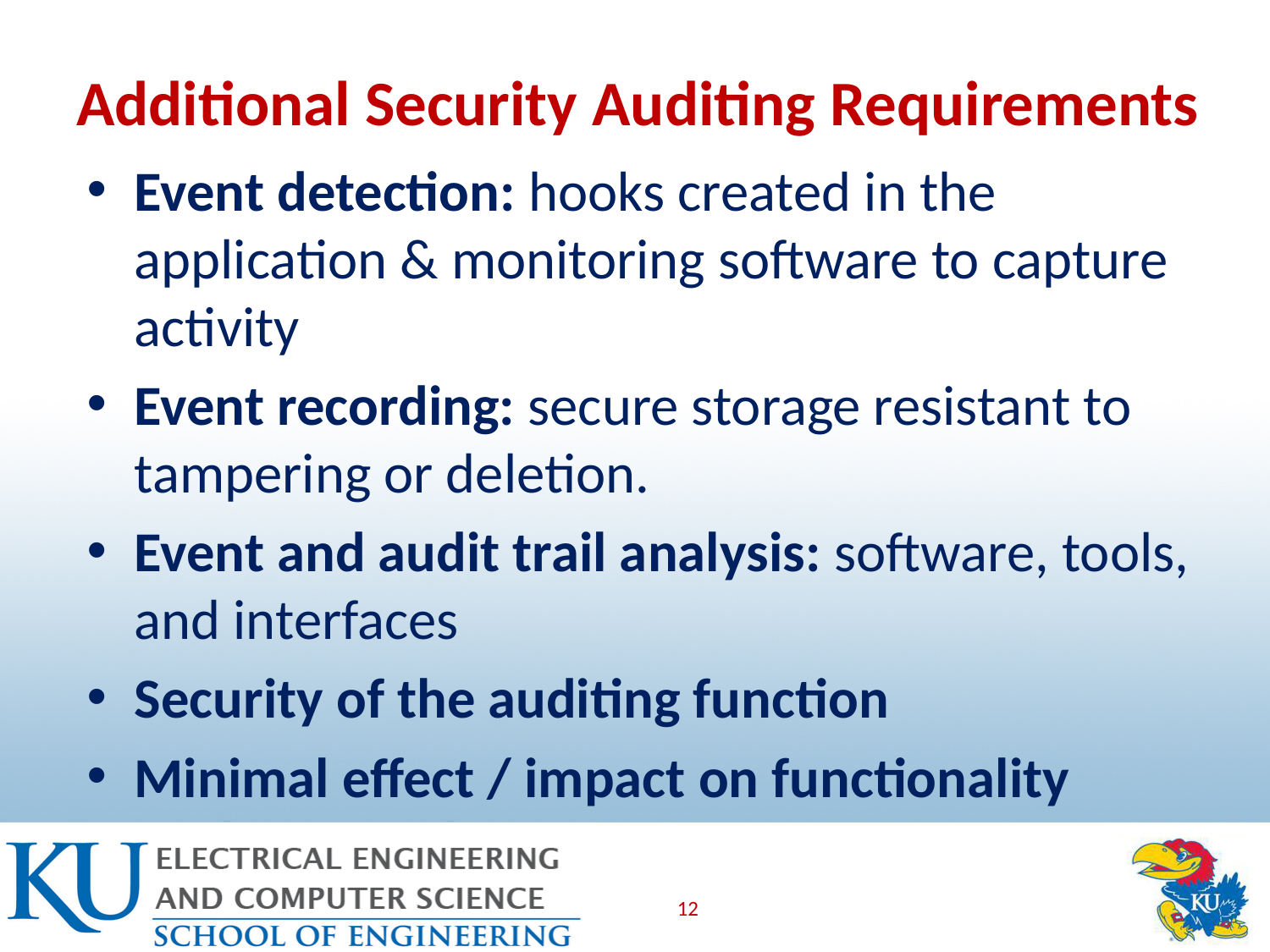

# Additional Security Auditing Requirements
Event detection: hooks created in the application & monitoring software to capture activity
Event recording: secure storage resistant to tampering or deletion.
Event and audit trail analysis: software, tools, and interfaces
Security of the auditing function
Minimal effect / impact on functionality
12